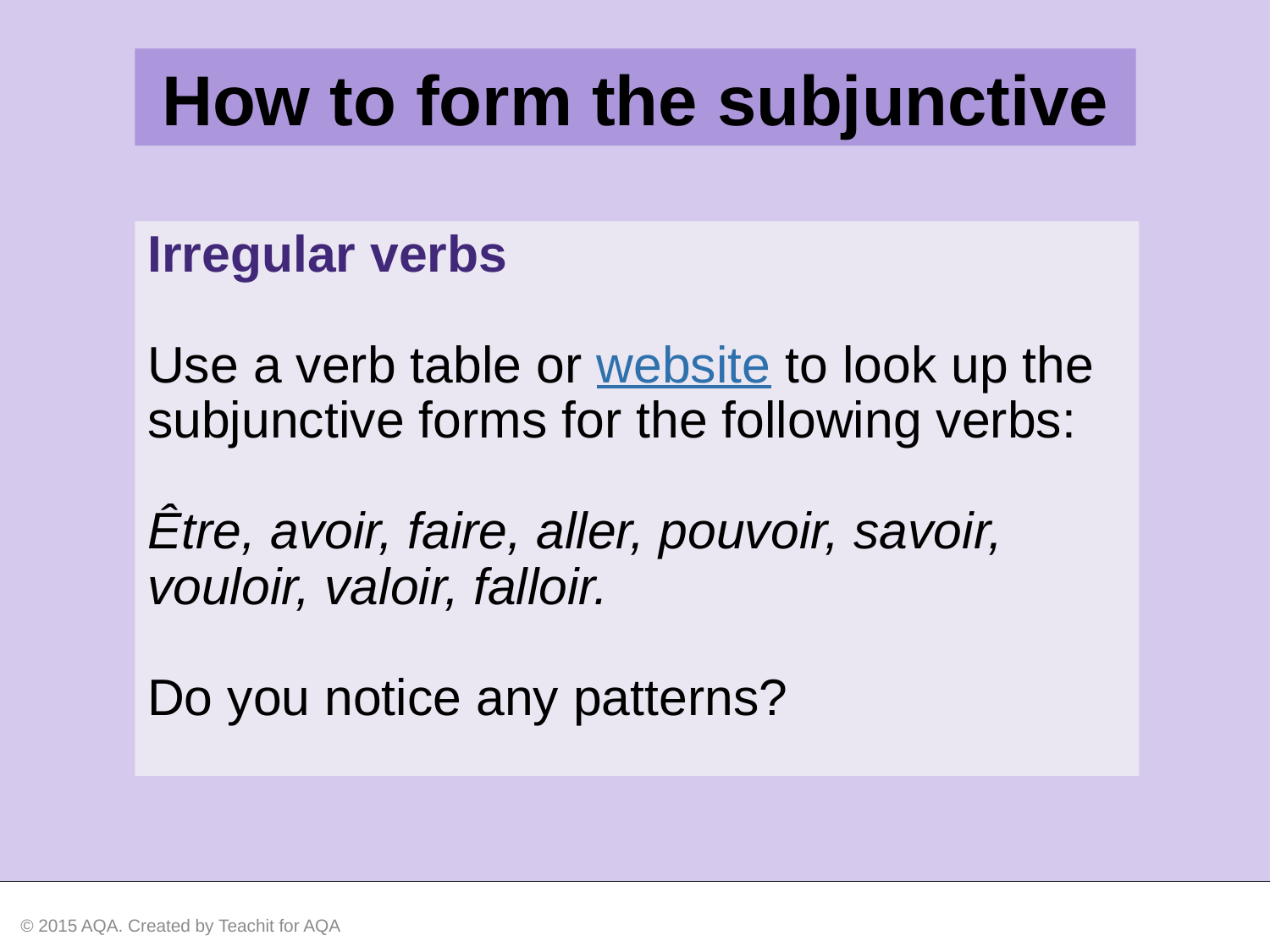

How to form the subjunctive
Irregular verbs

Use a verb table or website to look up the subjunctive forms for the following verbs:

Être, avoir, faire, aller, pouvoir, savoir, vouloir, valoir, falloir.

Do you notice any patterns?